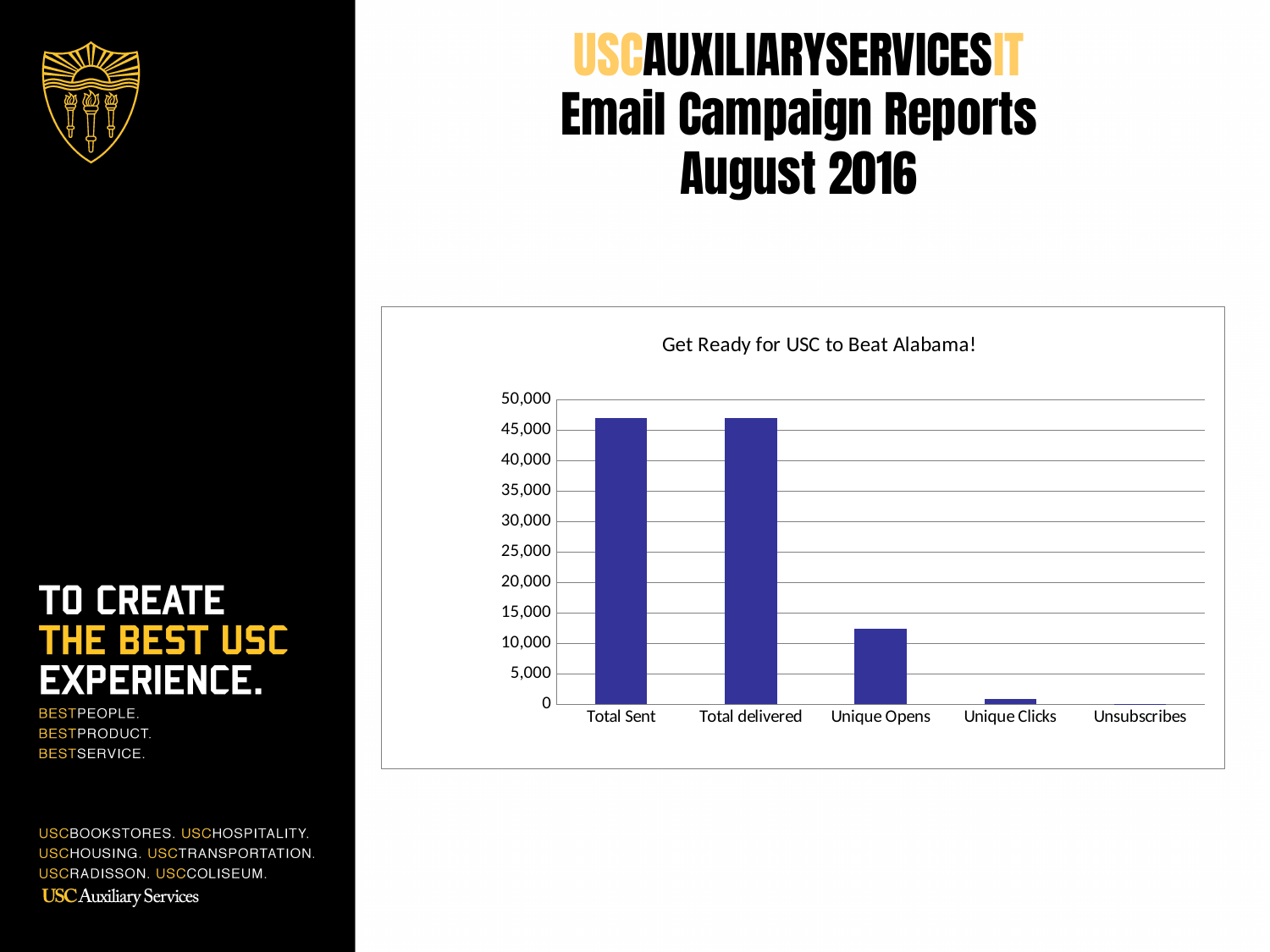

# USCAUXILIARYSERVICESIT Email Campaign Reports August 2016

### Chart: Get Ready for USC to Beat Alabama!

| Category | BKS List |
|---|---|
| Total Sent | 47014.0 |
| Total delivered | 46955.0 |
| Unique Opens | 12468.0 |
| Unique Clicks | 915.0 |
| Unsubscribes | 73.0 |